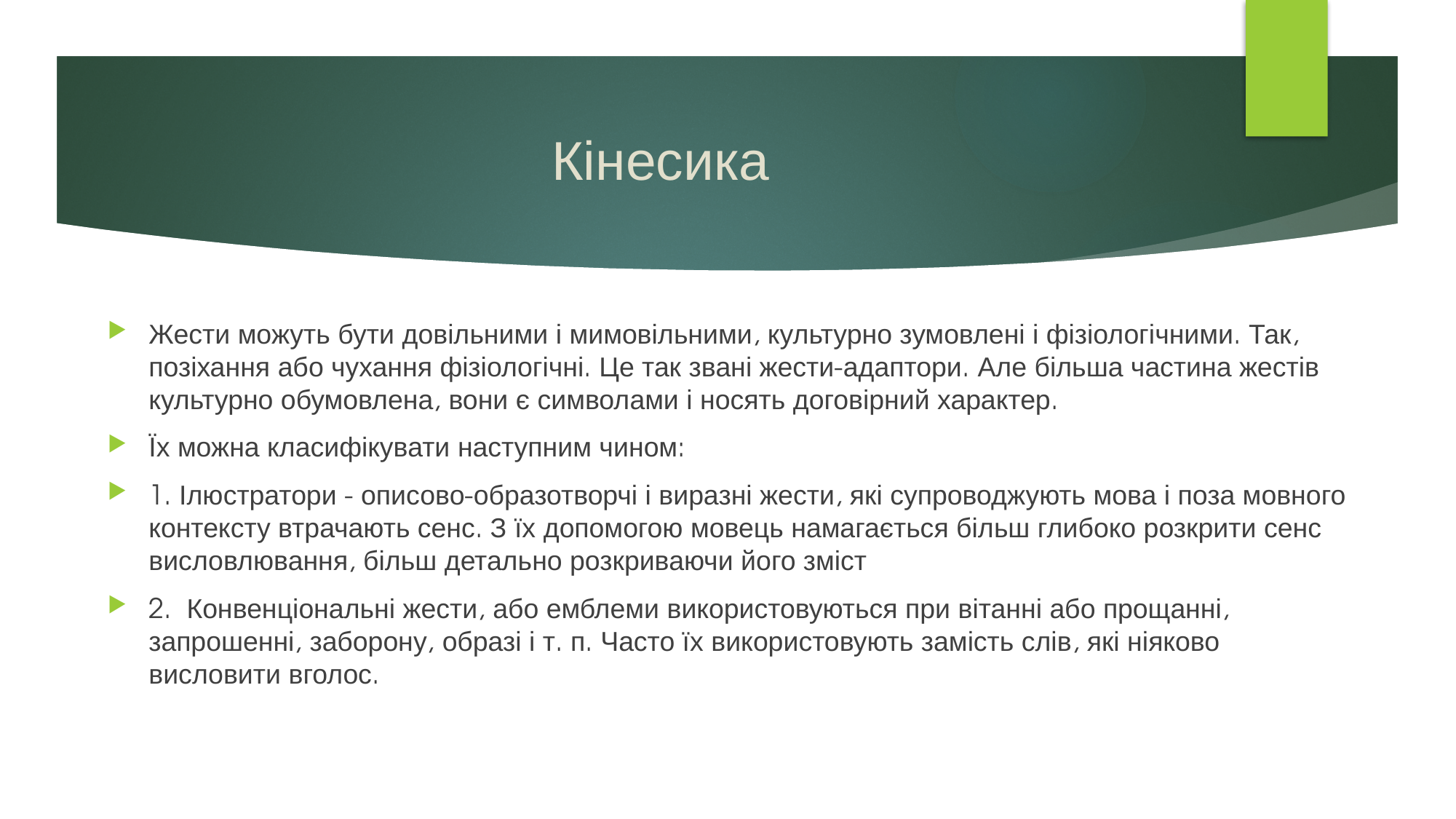

# Кінесика
Жести можуть бути довільними і мимовільними, культурно зумовлені і фізіологічними. Так, позіхання або чухання фізіологічні. Це так звані жести-адаптори. Але більша частина жестів культурно обумовлена, вони є символами і носять договірний характер.
Їх можна класифікувати наступним чином:
1. Ілюстратори - описово-образотворчі і виразні жести, які супроводжують мова і поза мовного контексту втрачають сенс. З їх допомогою мовець намагається більш глибоко розкрити сенс висловлювання, більш детально розкриваючи його зміст
2.  Конвенціональні жести, або емблеми використовуються при вітанні або прощанні, запрошенні, заборону, образі і т. п. Часто їх використовують замість слів, які ніяково висловити вголос.